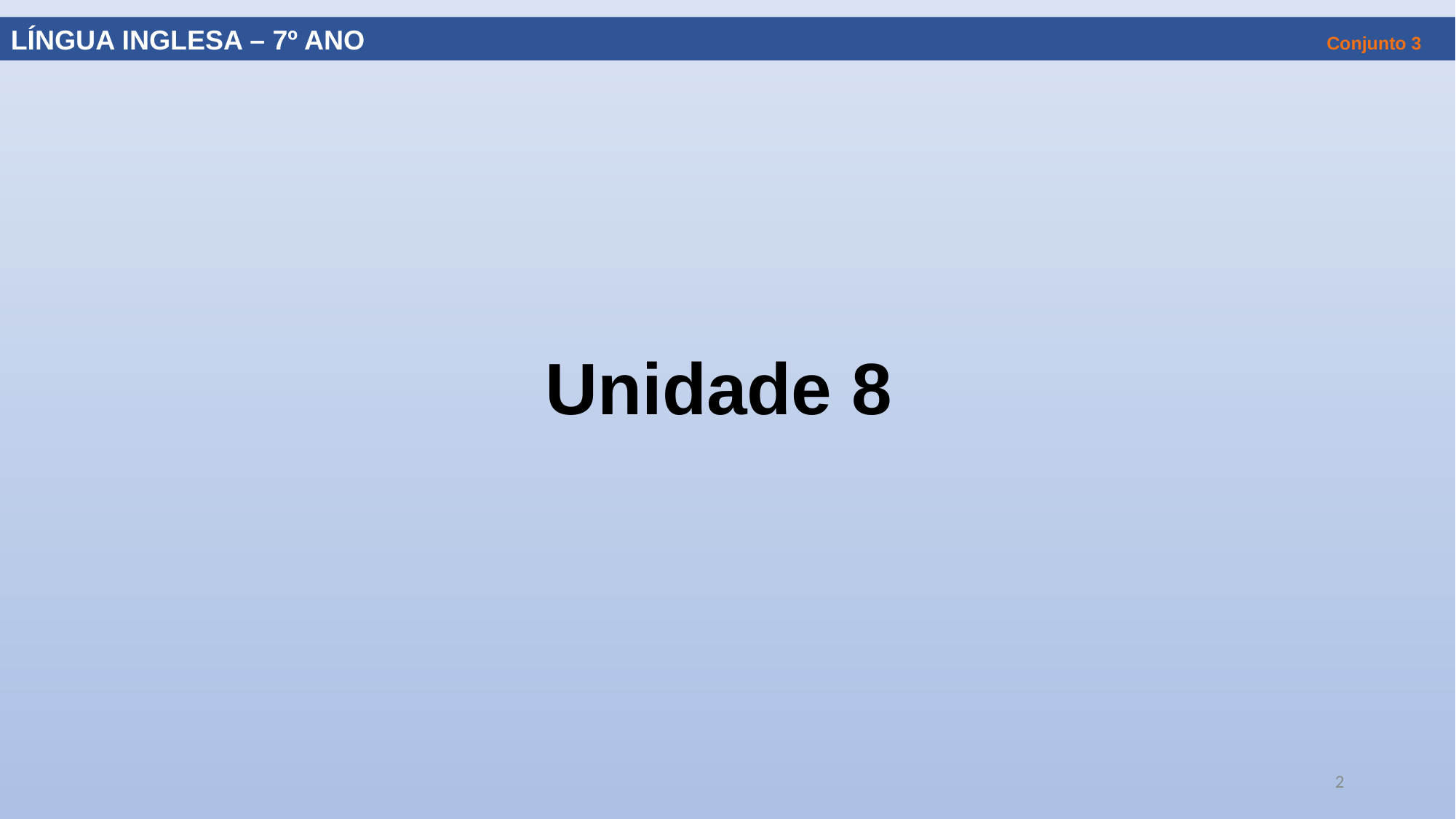

LÍNGUA INGLESA – 7º ANO									 Conjunto 3
# Unidade 8
2